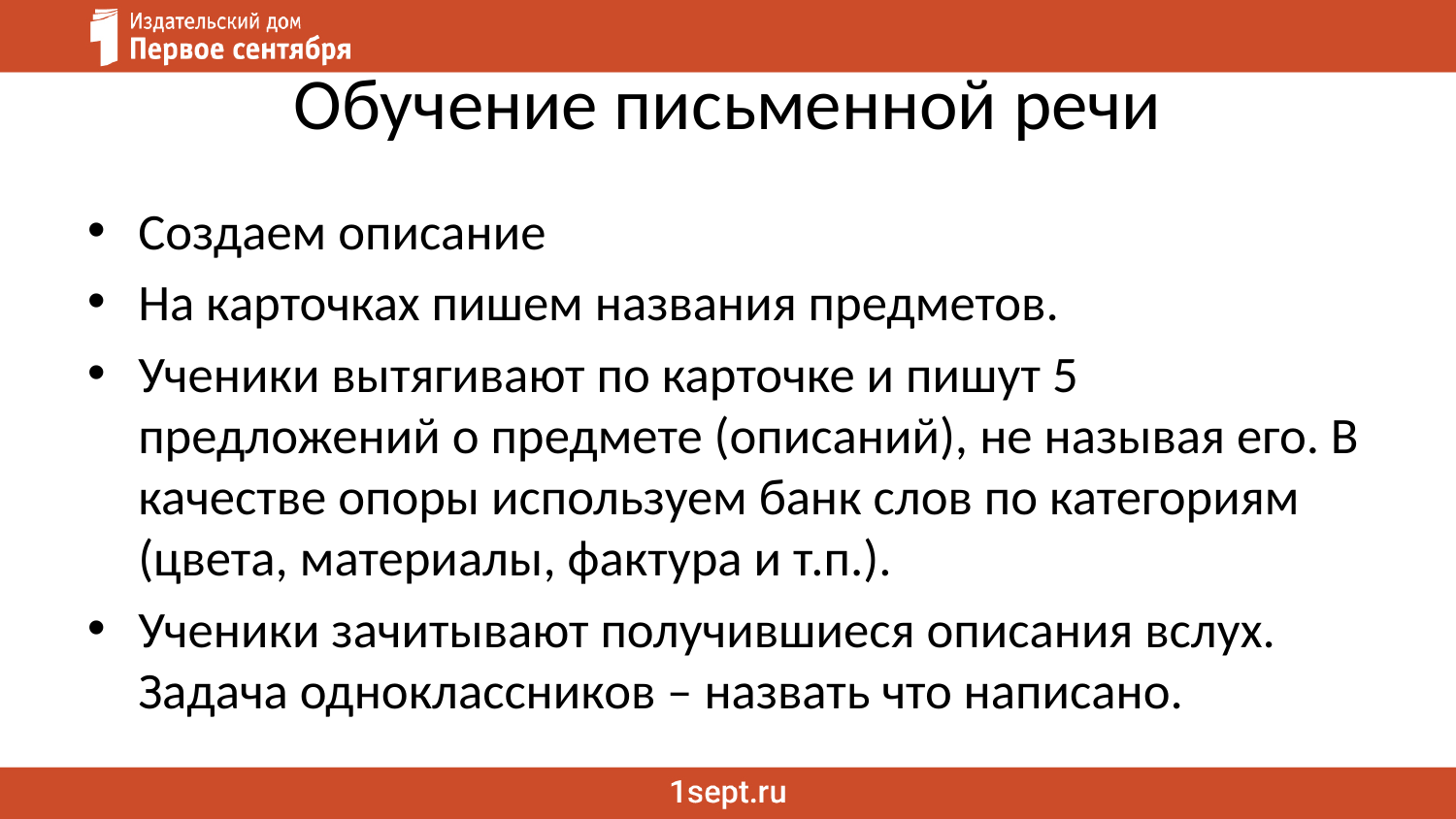

# Обучение письменной речи
Создаем описание
На карточках пишем названия предметов.
Ученики вытягивают по карточке и пишут 5 предложений о предмете (описаний), не называя его. В качестве опоры используем банк слов по категориям (цвета, материалы, фактура и т.п.).
Ученики зачитывают получившиеся описания вслух. Задача одноклассников – назвать что написано.